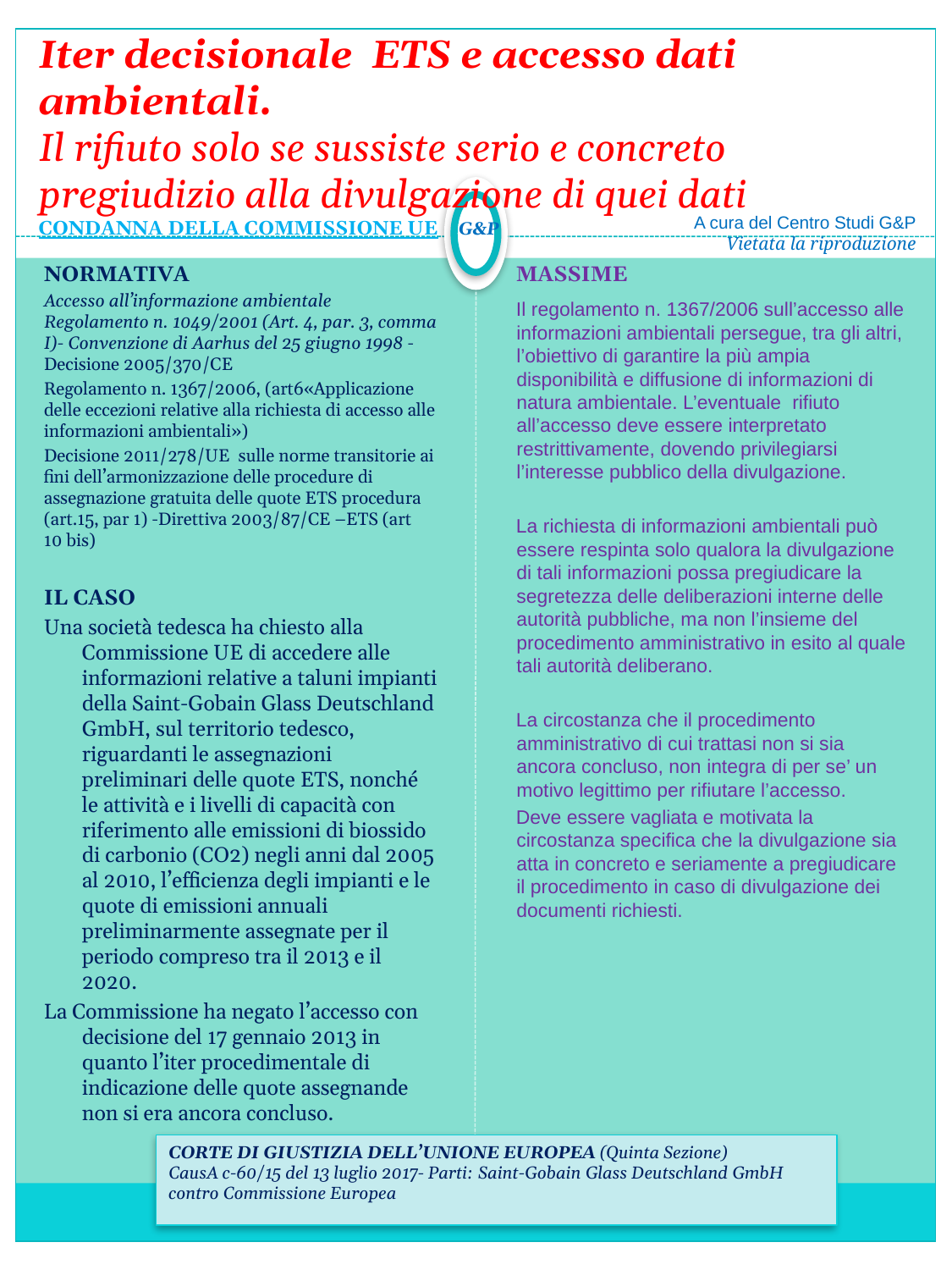

# Iter decisionale  ETS e accesso dati ambientali. Il rifiuto solo se sussiste serio e concreto pregiudizio alla divulgazione di quei dati CONDANNA DELLA COMMISSIONE UE
G&P

A cura del Centro Studi G&P
Vietata la riproduzione

NORMATIVA
Accesso all’informazione ambientale Regolamento n. 1049/2001 (Art. 4, par. 3, comma I)- Convenzione di Aarhus del 25 giugno 1998 - Decisione 2005/370/CE
Regolamento n. 1367/2006, (art6«Applicazione delle eccezioni relative alla richiesta di accesso alle informazioni ambientali»)
Decisione 2011/278/UE  sulle norme transitorie ai fini dell’armonizzazione delle procedure di assegnazione gratuita delle quote ETS procedura (art.15, par 1) -Direttiva 2003/87/CE –ETS (art 10 bis)

IL CASO
Una società tedesca ha chiesto alla Commissione UE di accedere alle informazioni relative a taluni impianti della Saint-Gobain Glass Deutschland GmbH, sul territorio tedesco, riguardanti le assegnazioni preliminari delle quote ETS, nonché le attività e i livelli di capacità con riferimento alle emissioni di biossido di carbonio (CO2) negli anni dal 2005 al 2010, l’efficienza degli impianti e le quote di emissioni annuali preliminarmente assegnate per il periodo compreso tra il 2013 e il 2020.
La Commissione ha negato l’accesso con decisione del 17 gennaio 2013 in quanto l’iter procedimentale di indicazione delle quote assegnande non si era ancora concluso.

MASSIME

Il regolamento n. 1367/2006 sull’accesso alle informazioni ambientali persegue, tra gli altri, l’obiettivo di garantire la più ampia disponibilità e diffusione di informazioni di natura ambientale. L’eventuale  rifiuto all’accesso deve essere interpretato restrittivamente, dovendo privilegiarsi l’interesse pubblico della divulgazione.

La richiesta di informazioni ambientali può essere respinta solo qualora la divulgazione di tali informazioni possa pregiudicare la segretezza delle deliberazioni interne delle autorità pubbliche, ma non l’insieme del procedimento amministrativo in esito al quale tali autorità deliberano.

La circostanza che il procedimento amministrativo di cui trattasi non si sia ancora concluso, non integra di per se’ un motivo legittimo per rifiutare l’accesso.
Deve essere vagliata e motivata la circostanza specifica che la divulgazione sia atta in concreto e seriamente a pregiudicare  il procedimento in caso di divulgazione dei documenti richiesti.
CORTE DI GIUSTIZIA DELL’UNIONE EUROPEA (Quinta Sezione)
CausA c-60/15 del 13 luglio 2017- Parti: Saint-Gobain Glass Deutschland GmbH contro Commissione Europea